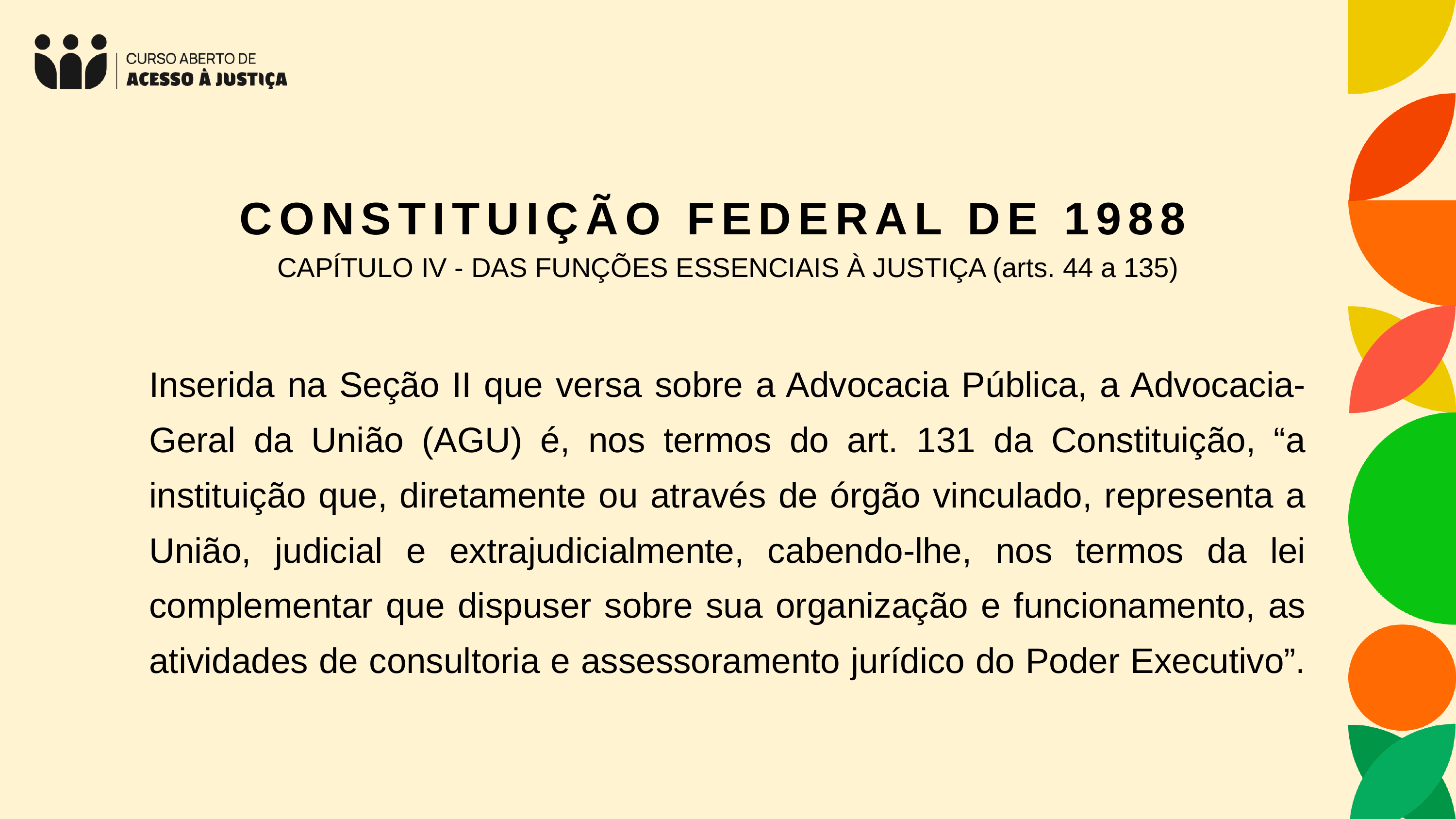

CONSTITUIÇÃO FEDERAL DE 1988
CAPÍTULO IV - DAS FUNÇÕES ESSENCIAIS À JUSTIÇA (arts. 44 a 135)
Inserida na Seção II que versa sobre a Advocacia Pública, a Advocacia-Geral da União (AGU) é, nos termos do art. 131 da Constituição, “a instituição que, diretamente ou através de órgão vinculado, representa a União, judicial e extrajudicialmente, cabendo-lhe, nos termos da lei complementar que dispuser sobre sua organização e funcionamento, as atividades de consultoria e assessoramento jurídico do Poder Executivo”.